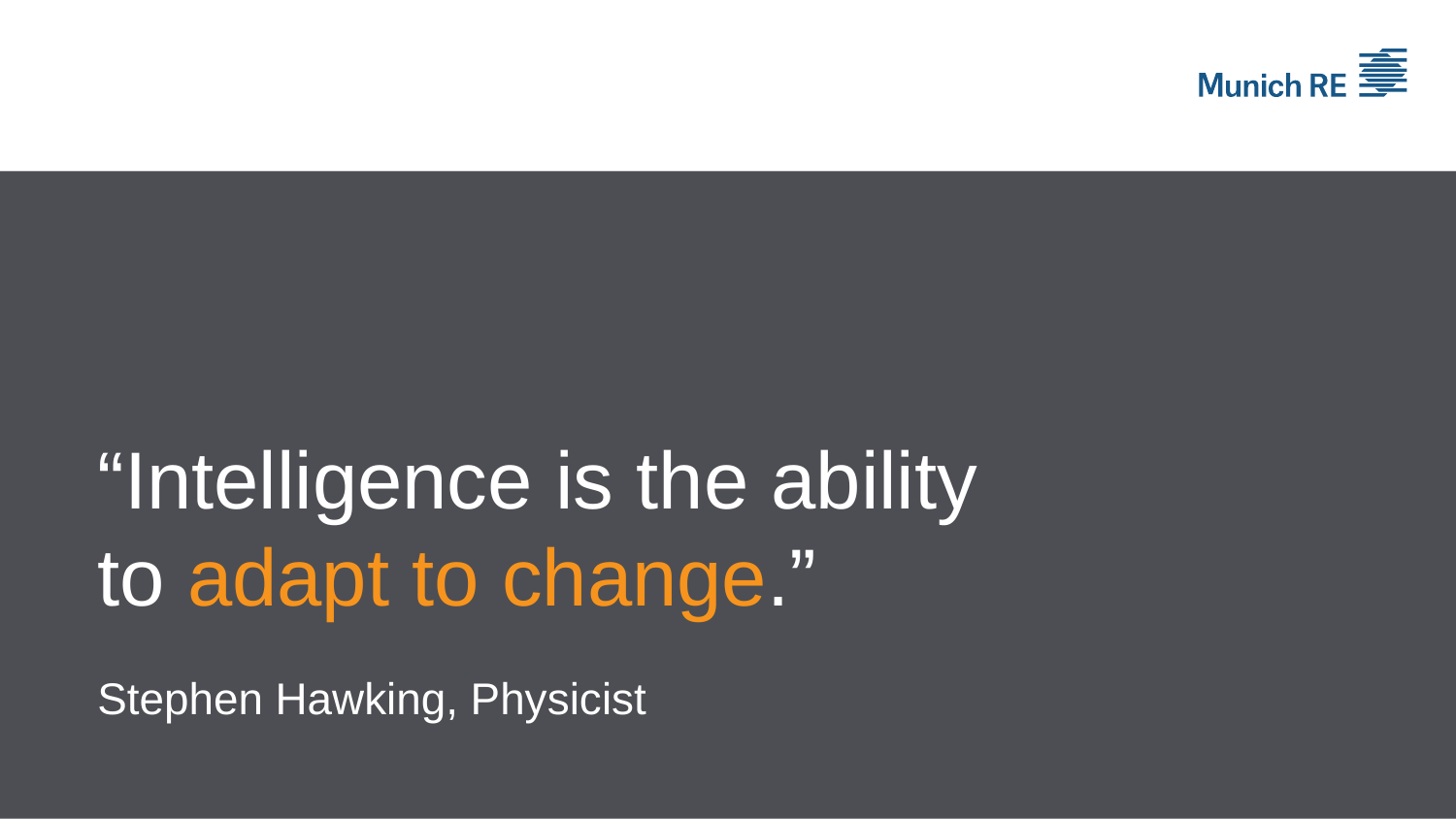

# “Intelligence is the ability to adapt to change.”
Stephen Hawking, Physicist